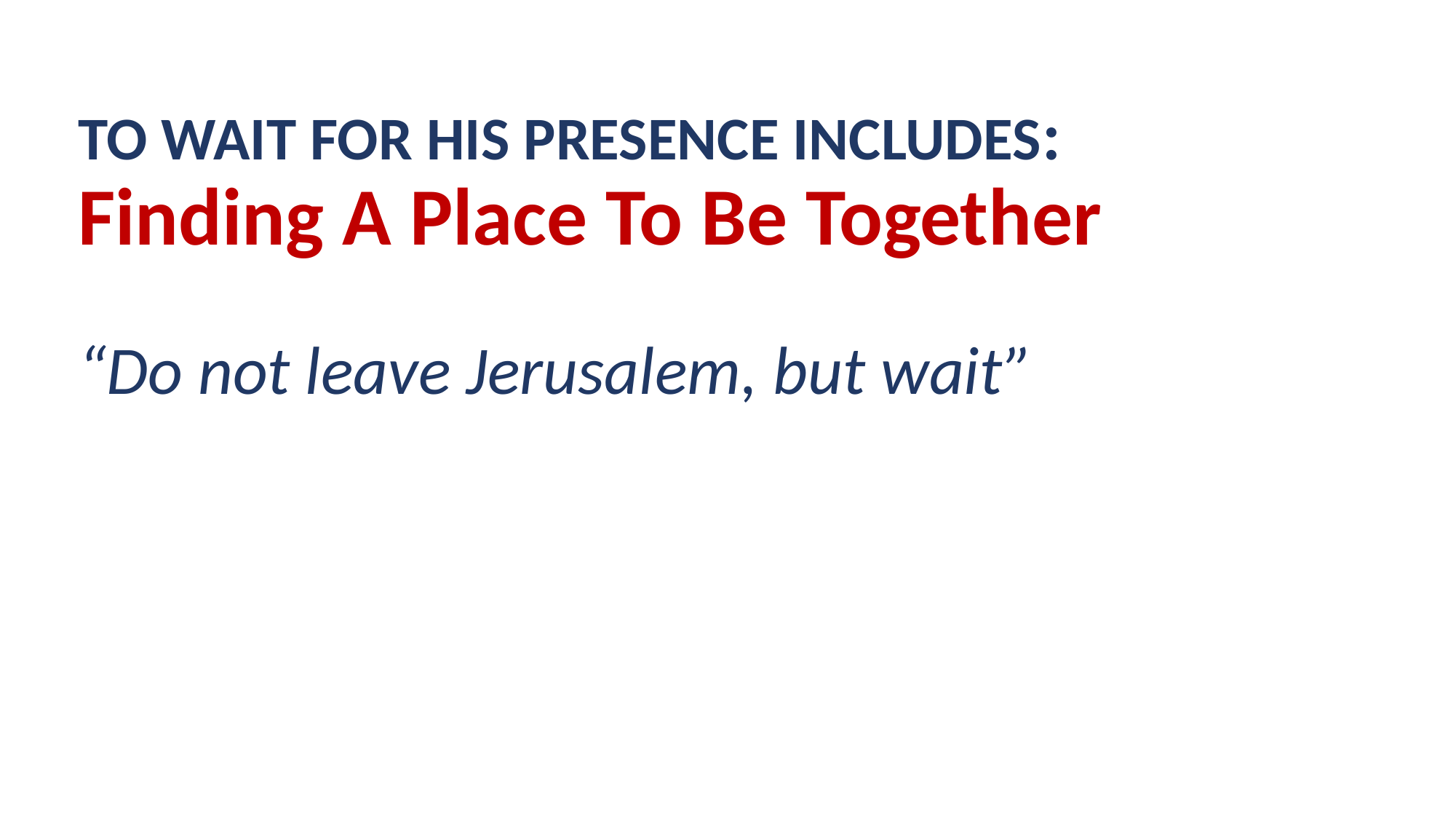

# TO WAIT FOR HIS PRESENCE INCLUDES: Finding A Place To Be Together “Do not leave Jerusalem, but wait”